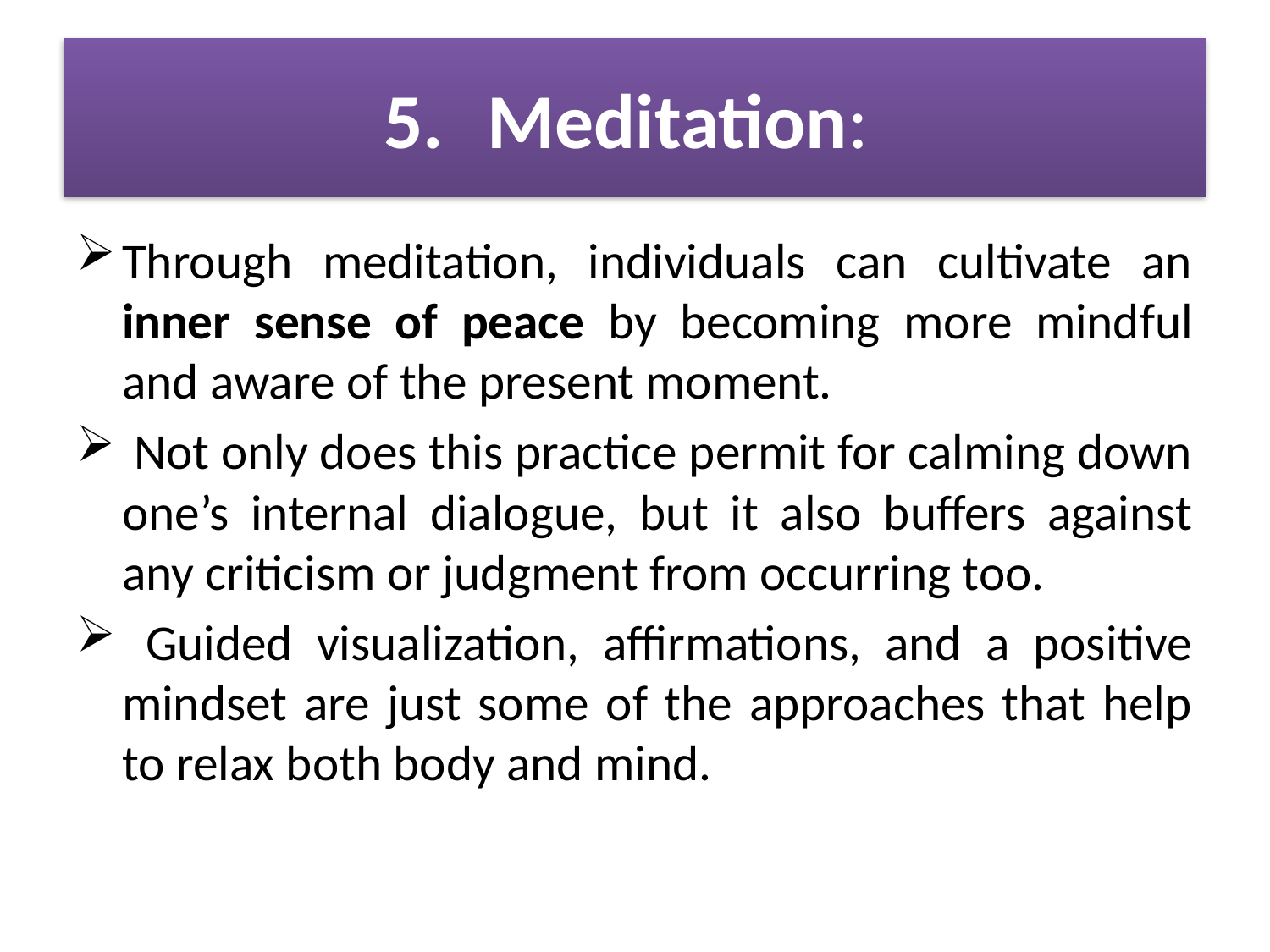

# Meditation:
Through meditation, individuals can cultivate an inner sense of peace by becoming more mindful and aware of the present moment.
 Not only does this practice permit for calming down one’s internal dialogue, but it also buffers against any criticism or judgment from occurring too.
 Guided visualization, affirmations, and a positive mindset are just some of the approaches that help to relax both body and mind.